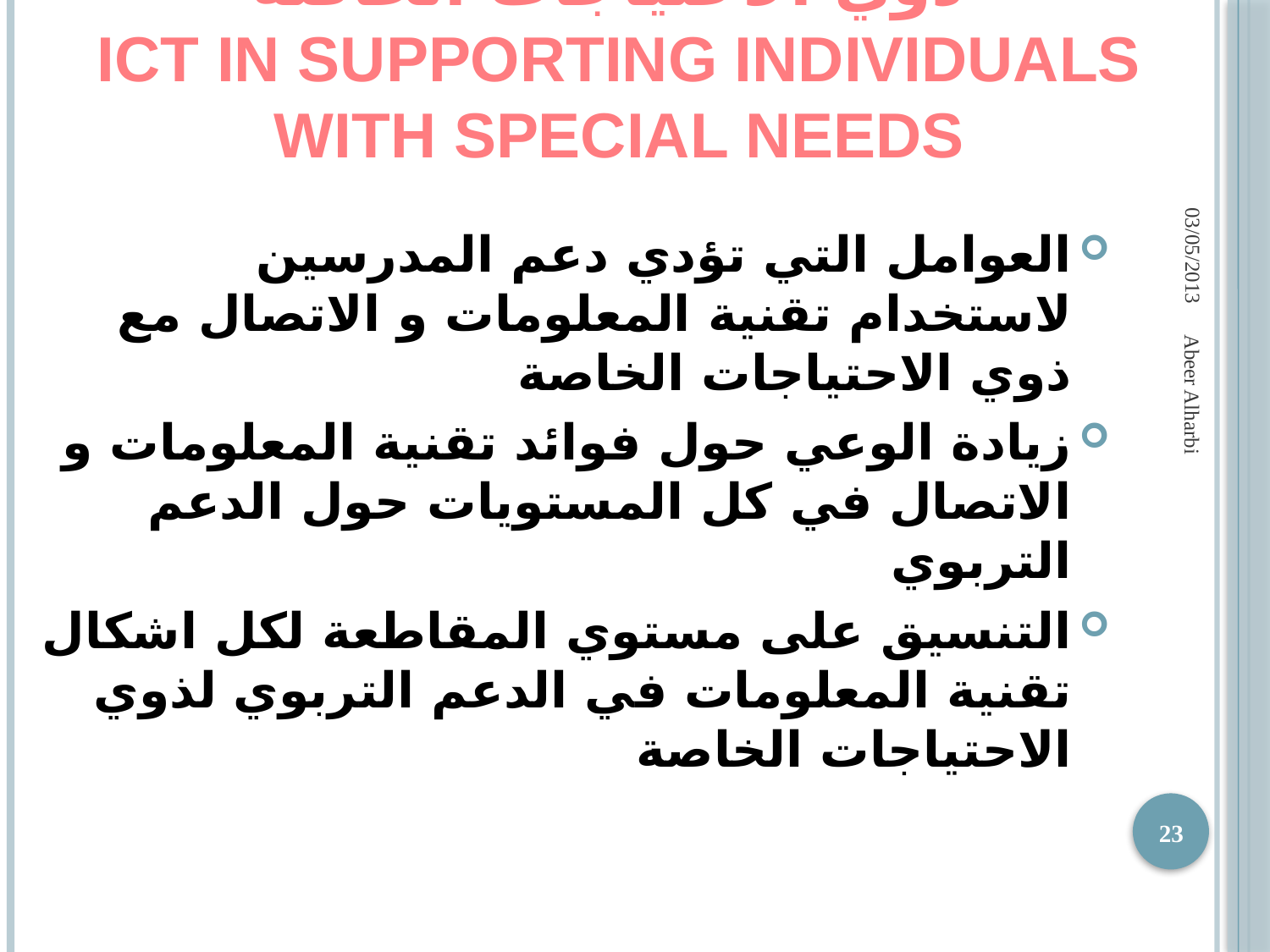

# تقنية المعلومات و الاتصال في دعم ذوي الاحتياجات الخاصة ICT in supporting individuals with special needs
03/05/2013
العوامل التي تؤدي دعم المدرسين لاستخدام تقنية المعلومات و الاتصال مع ذوي الاحتياجات الخاصة
زيادة الوعي حول فوائد تقنية المعلومات و الاتصال في كل المستويات حول الدعم التربوي
التنسيق على مستوي المقاطعة لكل اشكال تقنية المعلومات في الدعم التربوي لذوي الاحتياجات الخاصة

Abeer Alharbi
23